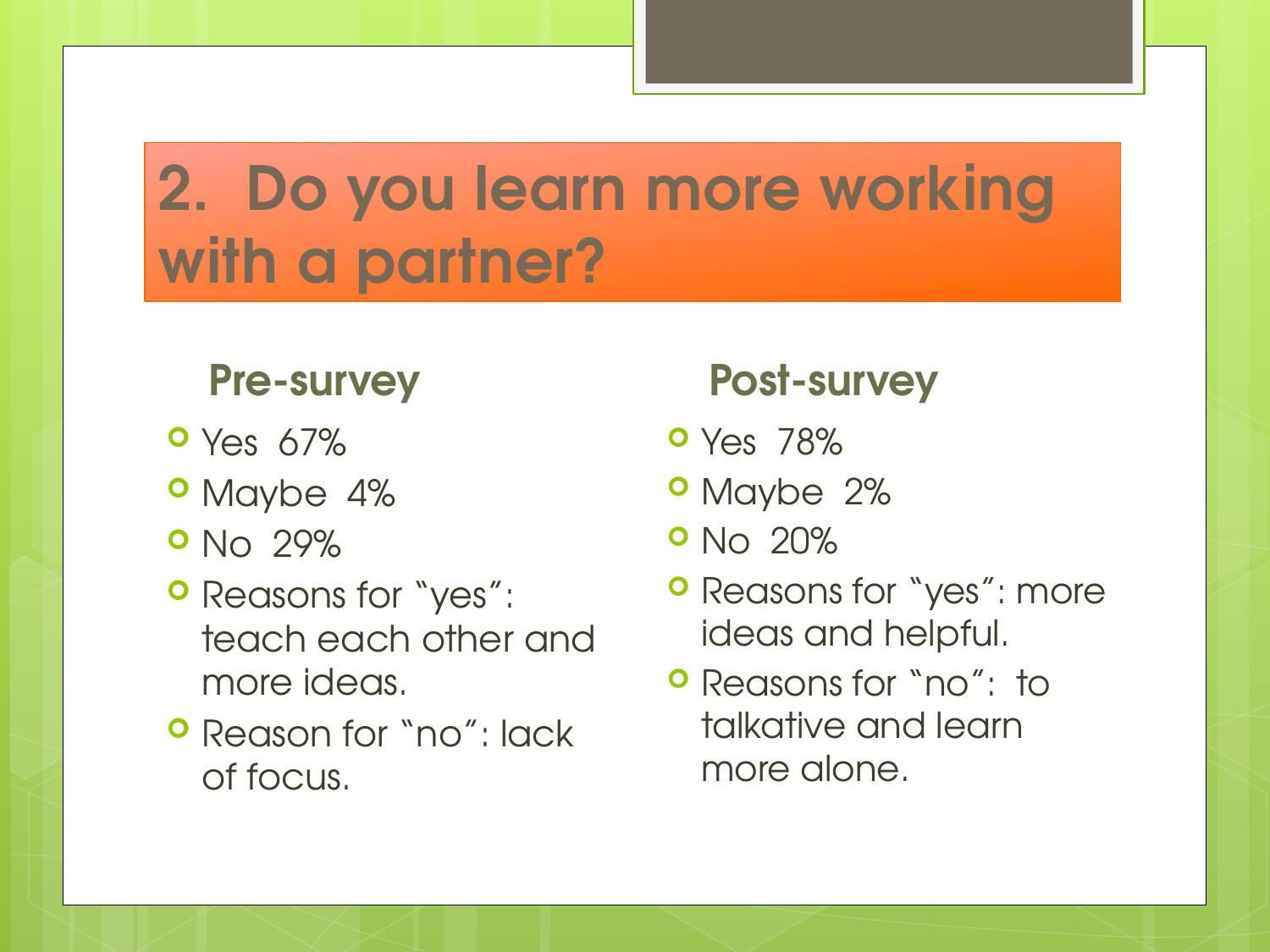

# 2.  Do you learn more working with a partner?
Pre-survey
Post-survey
Yes  67%
Maybe  4%
No  29%
Reasons for “yes”:  teach each other and more ideas.
Reason for “no”: lack of focus.

Yes  78%
Maybe  2%
No  20%
Reasons for “yes”: more ideas and helpful.
Reasons for “no”:  to talkative and learn more alone.